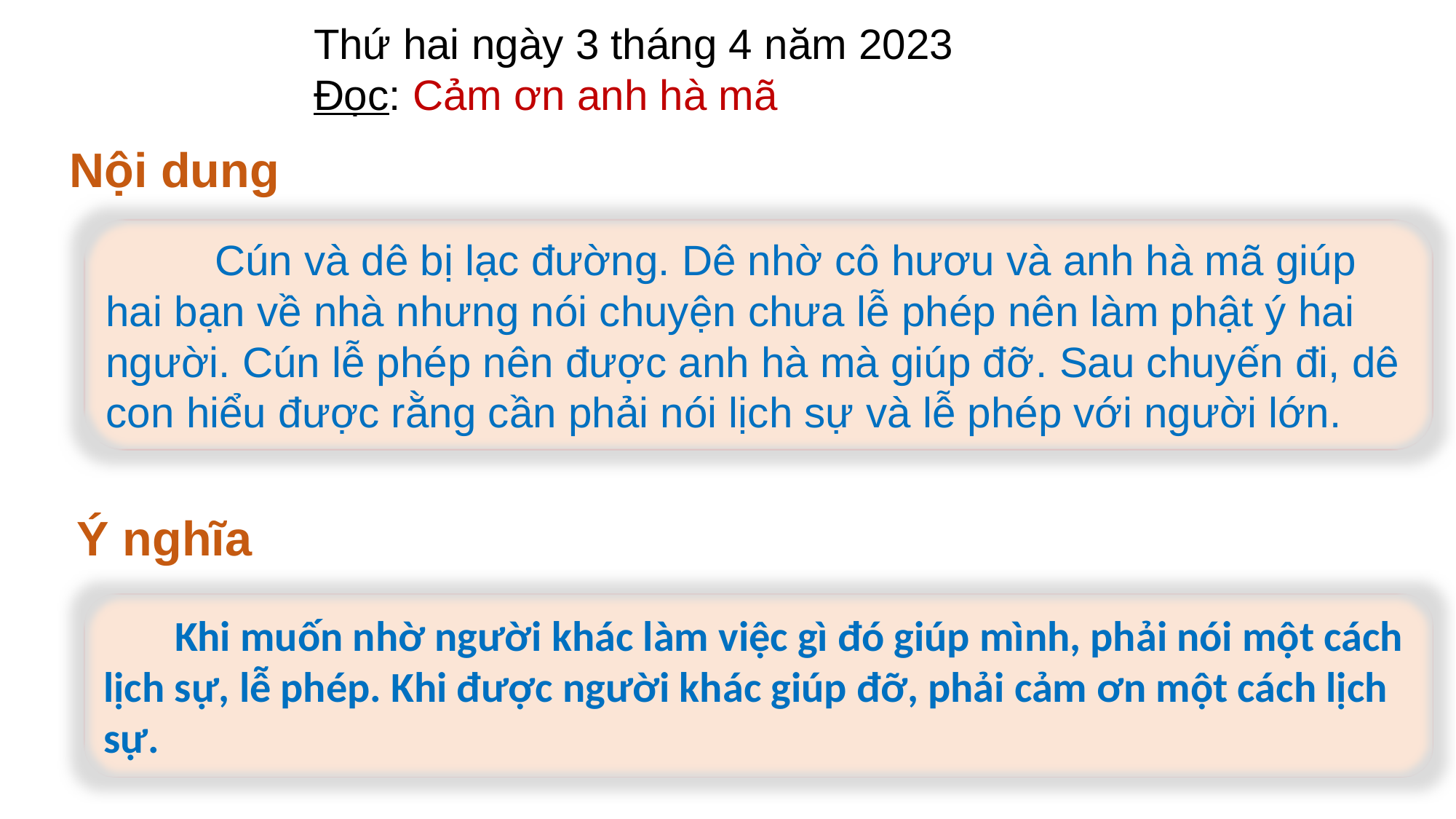

Thứ hai ngày 3 tháng 4 năm 2023
Đọc: Cảm ơn anh hà mã
Nội dung
	Cún và dê bị lạc đường. Dê nhờ cô hươu và anh hà mã giúp hai bạn về nhà nhưng nói chuyện chưa lễ phép nên làm phật ý hai người. Cún lễ phép nên được anh hà mà giúp đỡ. Sau chuyến đi, dê con hiểu được rằng cần phải nói lịch sự và lễ phép với người lớn.
Ý nghĩa
      Khi muốn nhờ người khác làm việc gì đó giúp mình, phải nói một cách lịch sự, lễ phép. Khi được người khác giúp đỡ, phải cảm ơn một cách lịch sự.